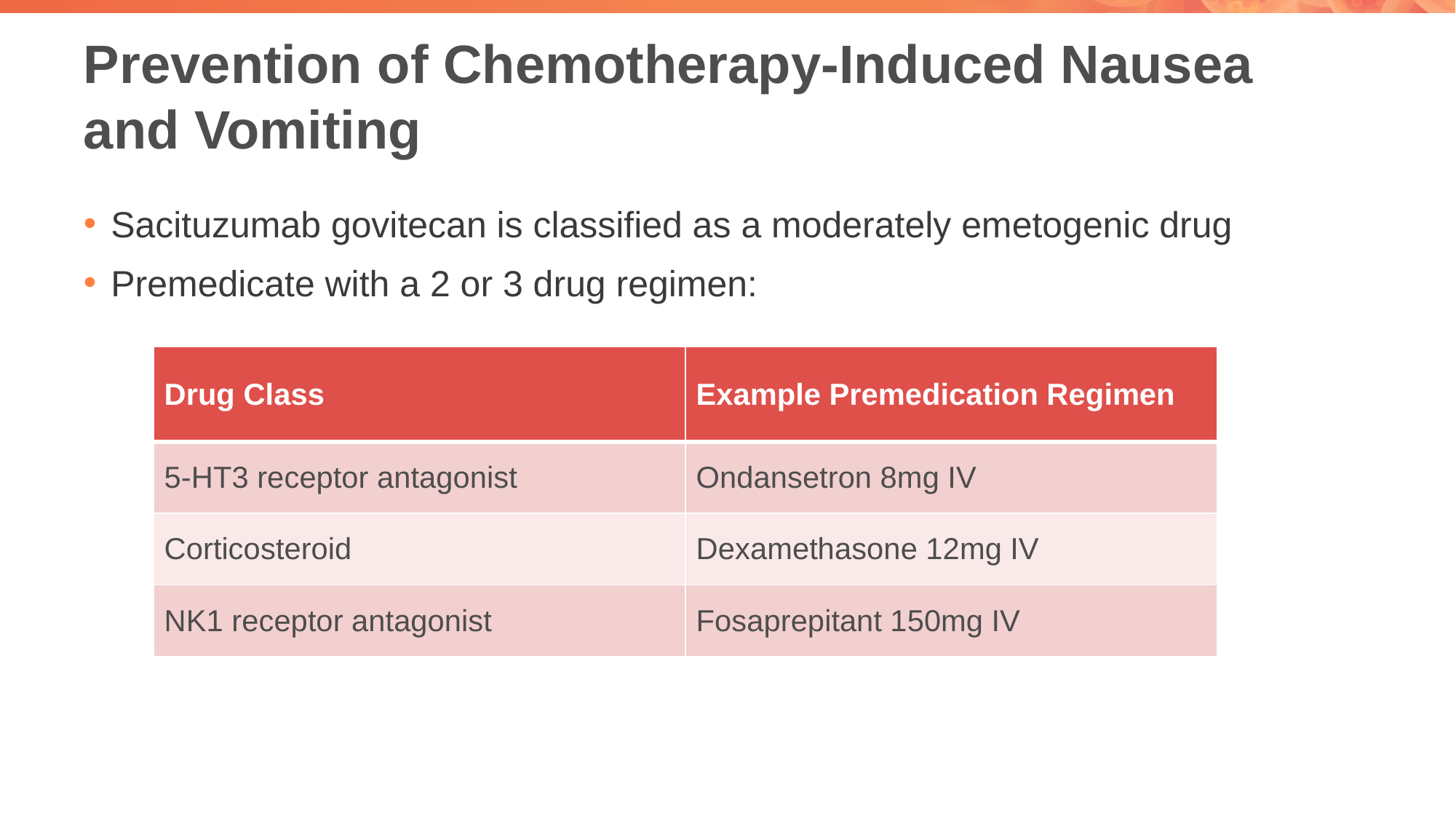

# Prevention of Chemotherapy-Induced Nausea and Vomiting
Sacituzumab govitecan is classified as a moderately emetogenic drug
Premedicate with a 2 or 3 drug regimen:

| Drug Class | Example Premedication Regimen |
| --- | --- |
| 5-HT3 receptor antagonist | Ondansetron 8mg IV |
| Corticosteroid | Dexamethasone 12mg IV |
| NK1 receptor antagonist | Fosaprepitant 150mg IV |